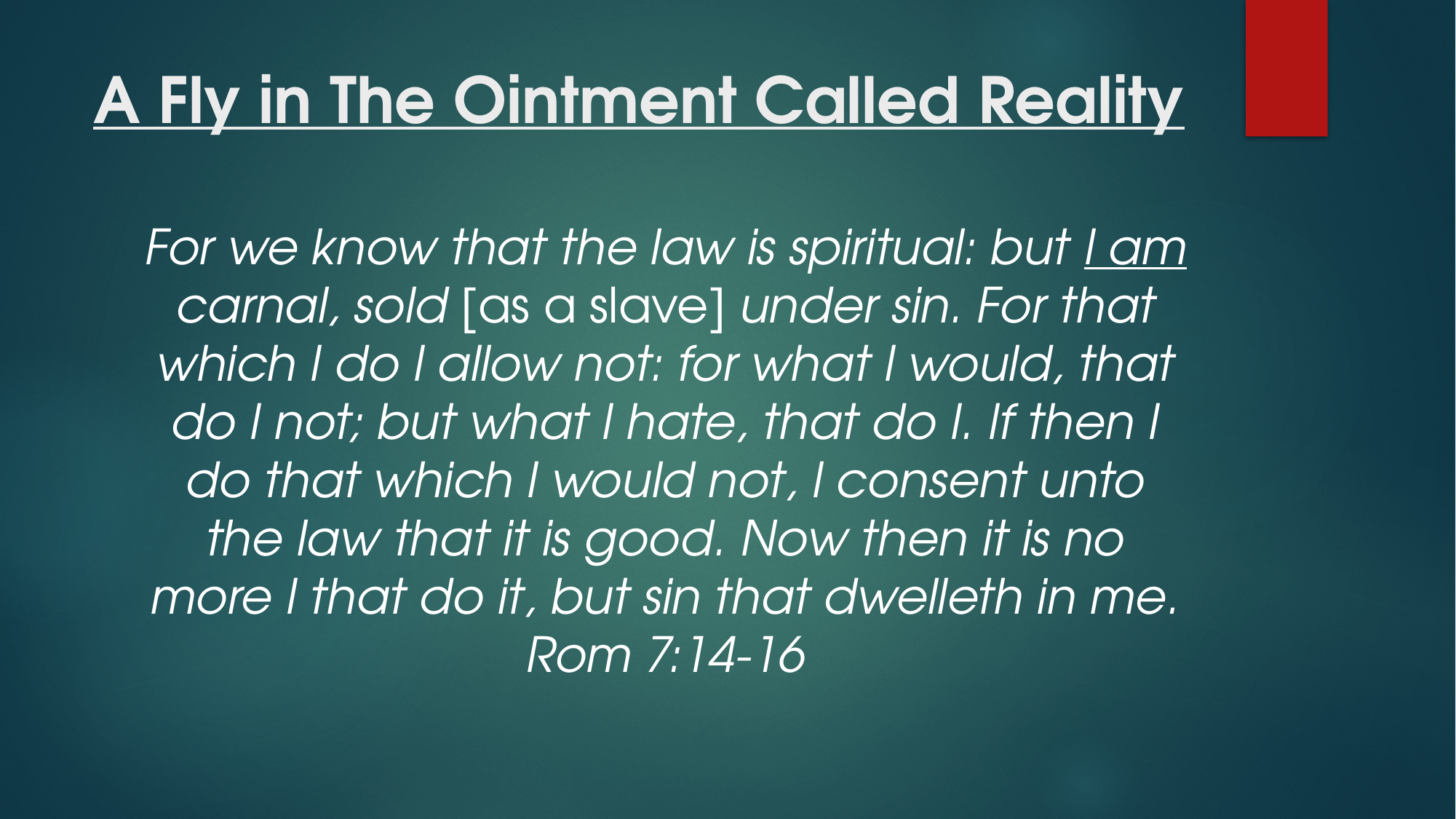

# A Fly in The Ointment Called Reality

For we know that the law is spiritual: but I am carnal, sold [as a slave] under sin. For that which I do I allow not: for what I would, that do I not; but what I hate, that do I. If then I do that which I would not, I consent unto the law that it is good. Now then it is no more I that do it, but sin that dwelleth in me. Rom 7:14-16